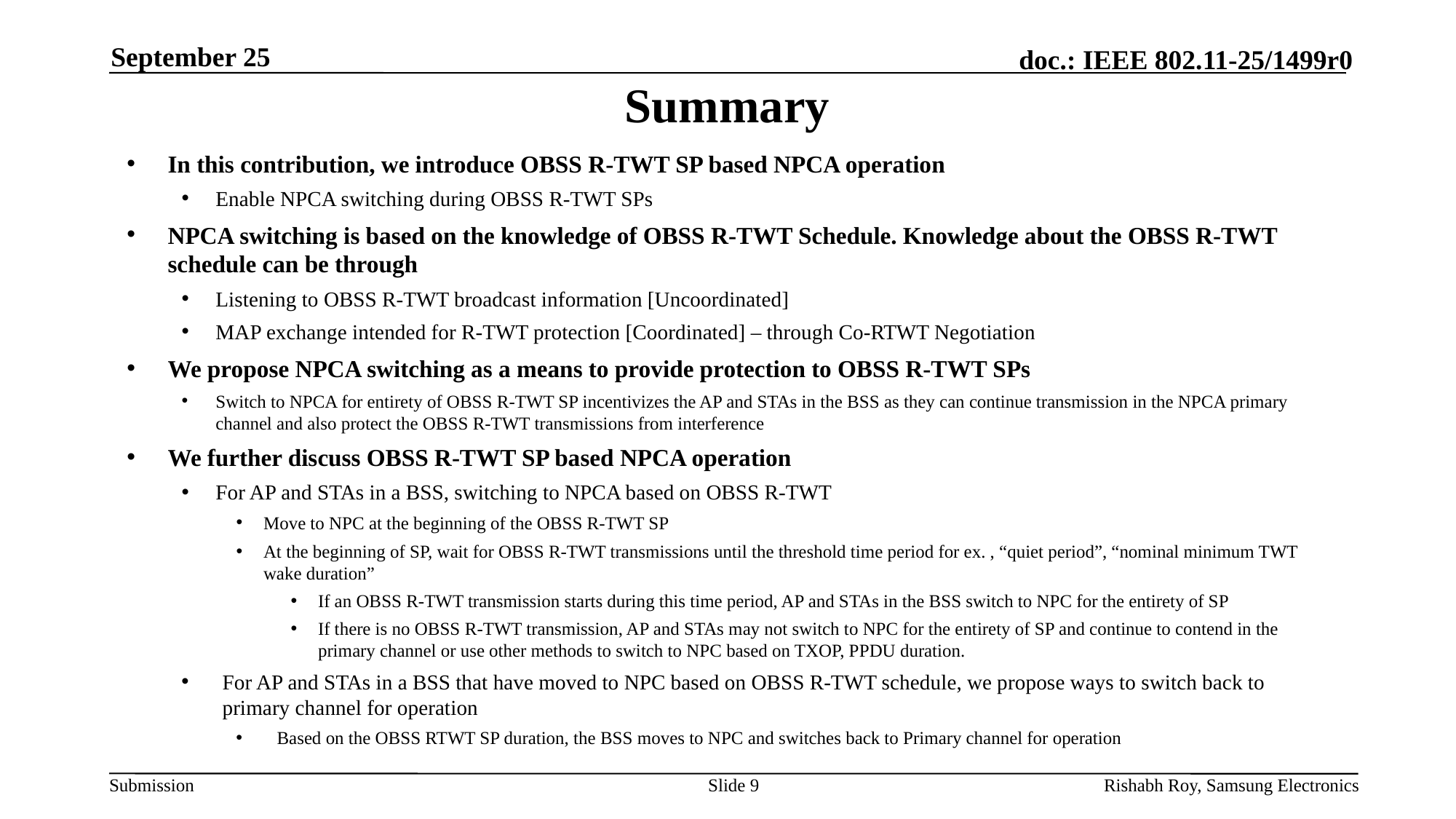

# Summary
September 25
In this contribution, we introduce OBSS R-TWT SP based NPCA operation
Enable NPCA switching during OBSS R-TWT SPs
NPCA switching is based on the knowledge of OBSS R-TWT Schedule. Knowledge about the OBSS R-TWT schedule can be through
Listening to OBSS R-TWT broadcast information [Uncoordinated]
MAP exchange intended for R-TWT protection [Coordinated] – through Co-RTWT Negotiation
We propose NPCA switching as a means to provide protection to OBSS R-TWT SPs
Switch to NPCA for entirety of OBSS R-TWT SP incentivizes the AP and STAs in the BSS as they can continue transmission in the NPCA primary channel and also protect the OBSS R-TWT transmissions from interference
We further discuss OBSS R-TWT SP based NPCA operation
For AP and STAs in a BSS, switching to NPCA based on OBSS R-TWT
Move to NPC at the beginning of the OBSS R-TWT SP
At the beginning of SP, wait for OBSS R-TWT transmissions until the threshold time period for ex. , “quiet period”, “nominal minimum TWT wake duration”
If an OBSS R-TWT transmission starts during this time period, AP and STAs in the BSS switch to NPC for the entirety of SP
If there is no OBSS R-TWT transmission, AP and STAs may not switch to NPC for the entirety of SP and continue to contend in the primary channel or use other methods to switch to NPC based on TXOP, PPDU duration.
For AP and STAs in a BSS that have moved to NPC based on OBSS R-TWT schedule, we propose ways to switch back to primary channel for operation
Based on the OBSS RTWT SP duration, the BSS moves to NPC and switches back to Primary channel for operation

Slide 9
Rishabh Roy, Samsung Electronics